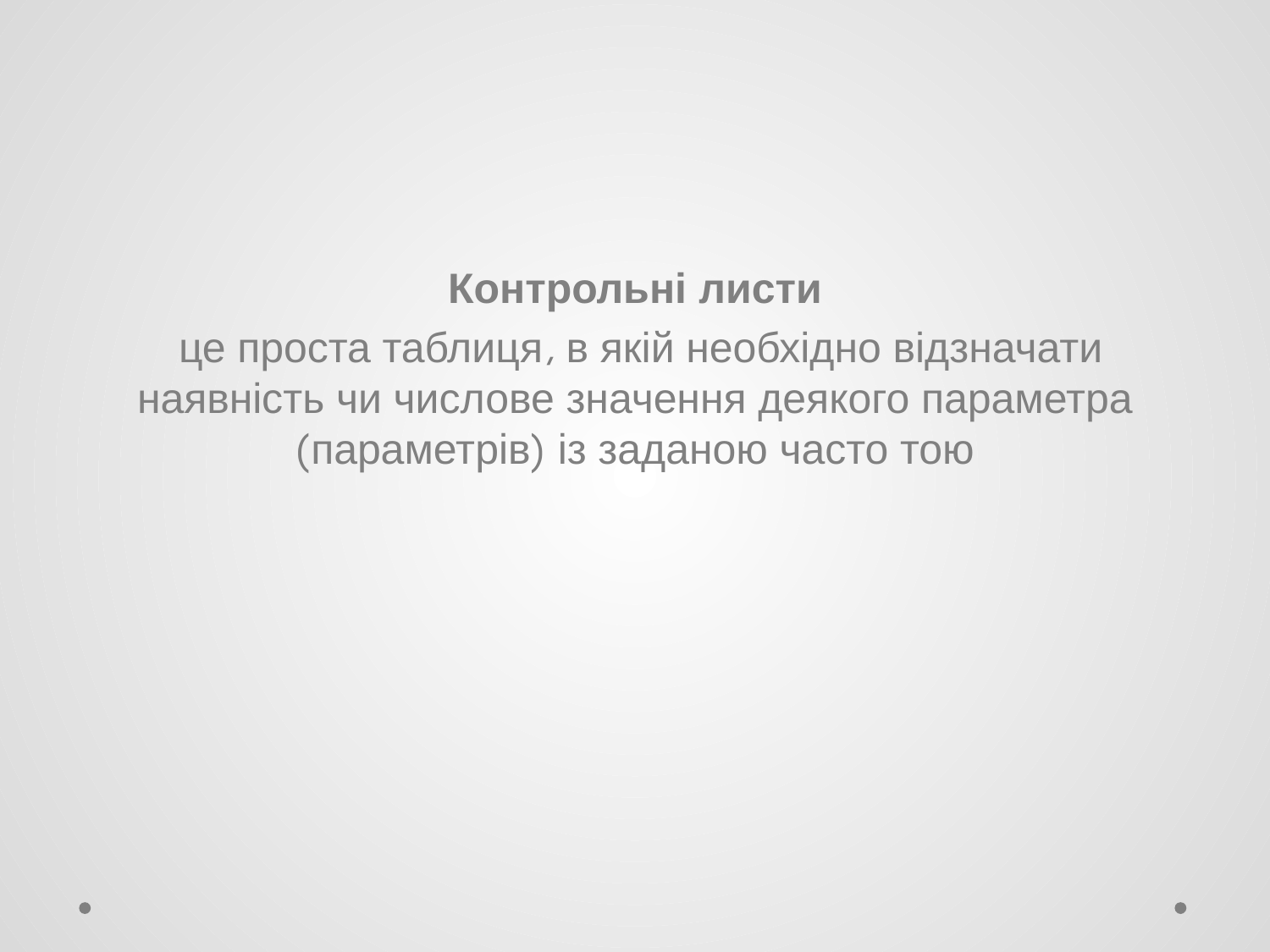

Контрольні листи
 це проста таблиця, в якій необхідно відзначати наявність чи числове значення деякого параметра (параметрів) із заданою часто тою